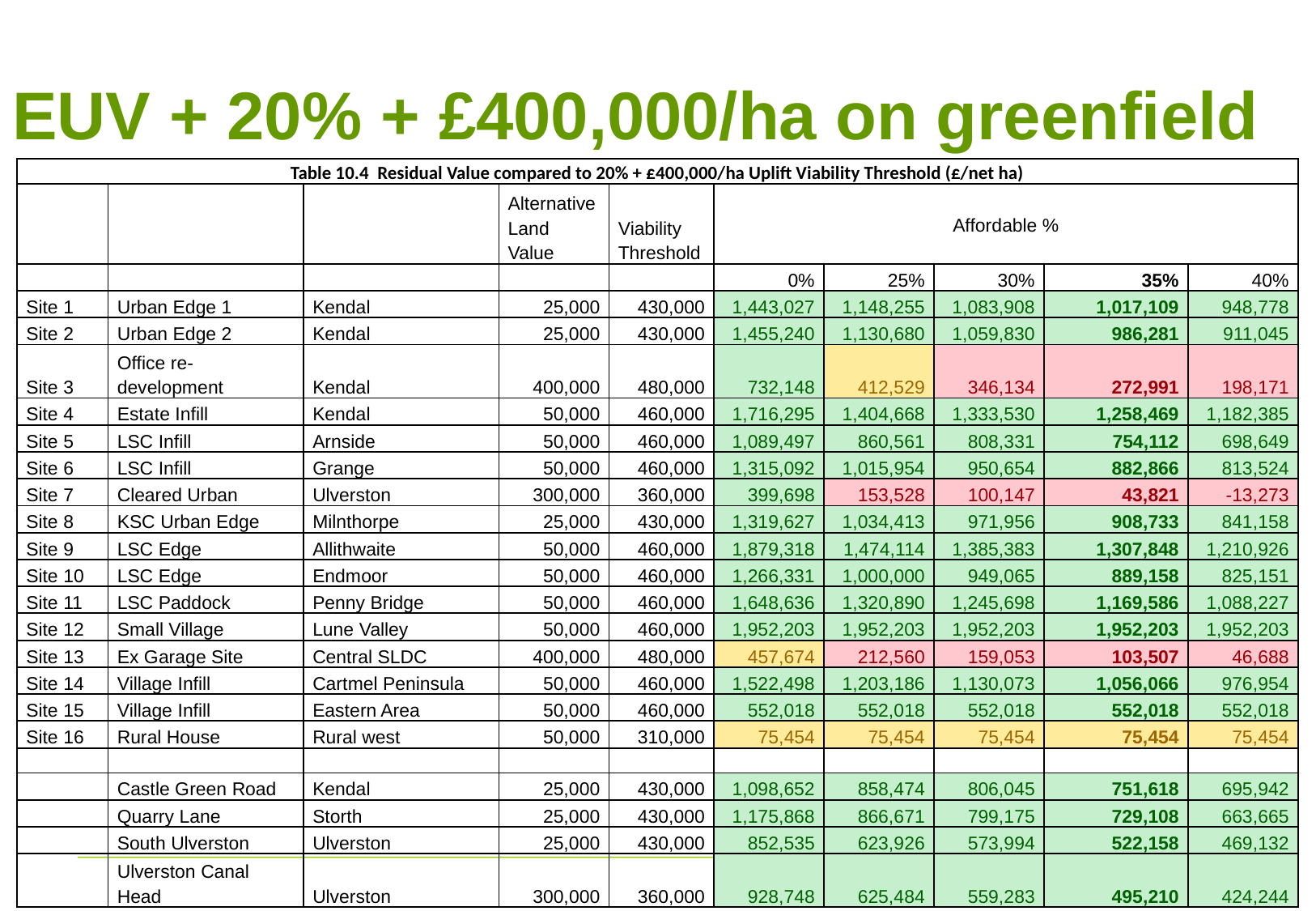

# EUV + 20% + £400,000/ha on greenfield
| Table 10.4 Residual Value compared to 20% + £400,000/ha Uplift Viability Threshold (£/net ha) |  |  |  |  |  |  |  |  |  |
| --- | --- | --- | --- | --- | --- | --- | --- | --- | --- |
|  |  |  | Alternative Land Value | Viability Threshold | Affordable % |  |  |  |  |
|  |  |  |  |  | 0% | 25% | 30% | 35% | 40% |
| Site 1 | Urban Edge 1 | Kendal | 25,000 | 430,000 | 1,443,027 | 1,148,255 | 1,083,908 | 1,017,109 | 948,778 |
| Site 2 | Urban Edge 2 | Kendal | 25,000 | 430,000 | 1,455,240 | 1,130,680 | 1,059,830 | 986,281 | 911,045 |
| Site 3 | Office re-development | Kendal | 400,000 | 480,000 | 732,148 | 412,529 | 346,134 | 272,991 | 198,171 |
| Site 4 | Estate Infill | Kendal | 50,000 | 460,000 | 1,716,295 | 1,404,668 | 1,333,530 | 1,258,469 | 1,182,385 |
| Site 5 | LSC Infill | Arnside | 50,000 | 460,000 | 1,089,497 | 860,561 | 808,331 | 754,112 | 698,649 |
| Site 6 | LSC Infill | Grange | 50,000 | 460,000 | 1,315,092 | 1,015,954 | 950,654 | 882,866 | 813,524 |
| Site 7 | Cleared Urban | Ulverston | 300,000 | 360,000 | 399,698 | 153,528 | 100,147 | 43,821 | -13,273 |
| Site 8 | KSC Urban Edge | Milnthorpe | 25,000 | 430,000 | 1,319,627 | 1,034,413 | 971,956 | 908,733 | 841,158 |
| Site 9 | LSC Edge | Allithwaite | 50,000 | 460,000 | 1,879,318 | 1,474,114 | 1,385,383 | 1,307,848 | 1,210,926 |
| Site 10 | LSC Edge | Endmoor | 50,000 | 460,000 | 1,266,331 | 1,000,000 | 949,065 | 889,158 | 825,151 |
| Site 11 | LSC Paddock | Penny Bridge | 50,000 | 460,000 | 1,648,636 | 1,320,890 | 1,245,698 | 1,169,586 | 1,088,227 |
| Site 12 | Small Village | Lune Valley | 50,000 | 460,000 | 1,952,203 | 1,952,203 | 1,952,203 | 1,952,203 | 1,952,203 |
| Site 13 | Ex Garage Site | Central SLDC | 400,000 | 480,000 | 457,674 | 212,560 | 159,053 | 103,507 | 46,688 |
| Site 14 | Village Infill | Cartmel Peninsula | 50,000 | 460,000 | 1,522,498 | 1,203,186 | 1,130,073 | 1,056,066 | 976,954 |
| Site 15 | Village Infill | Eastern Area | 50,000 | 460,000 | 552,018 | 552,018 | 552,018 | 552,018 | 552,018 |
| Site 16 | Rural House | Rural west | 50,000 | 310,000 | 75,454 | 75,454 | 75,454 | 75,454 | 75,454 |
|  |  |  |  |  |  |  |  |  |  |
|  | Castle Green Road | Kendal | 25,000 | 430,000 | 1,098,652 | 858,474 | 806,045 | 751,618 | 695,942 |
|  | Quarry Lane | Storth | 25,000 | 430,000 | 1,175,868 | 866,671 | 799,175 | 729,108 | 663,665 |
|  | South Ulverston | Ulverston | 25,000 | 430,000 | 852,535 | 623,926 | 573,994 | 522,158 | 469,132 |
|  | Ulverston Canal Head | Ulverston | 300,000 | 360,000 | 928,748 | 625,484 | 559,283 | 495,210 | 424,244 |